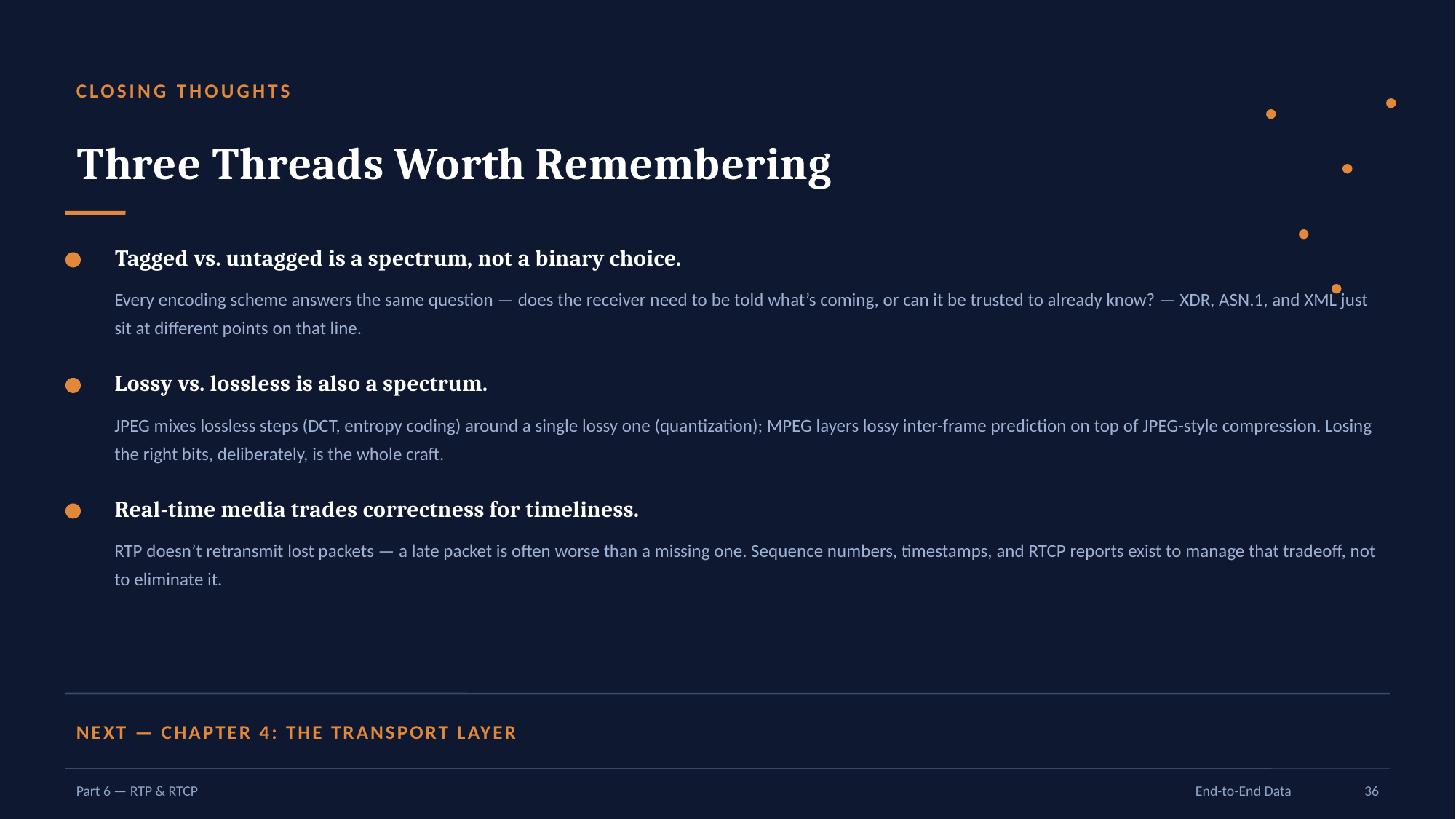

CLOSING THOUGHTS

Three Threads Worth Remembering

Tagged vs. untagged is a spectrum, not a binary choice.

Every encoding scheme answers the same question — does the receiver need to be told what’s coming, or can it be trusted to already know? — XDR, ASN.1, and XML just sit at different points on that line.

Lossy vs. lossless is also a spectrum.

JPEG mixes lossless steps (DCT, entropy coding) around a single lossy one (quantization); MPEG layers lossy inter-frame prediction on top of JPEG-style compression. Losing the right bits, deliberately, is the whole craft.
Real-time media trades correctness for timeliness.

RTP doesn’t retransmit lost packets — a late packet is often worse than a missing one. Sequence numbers, timestamps, and RTCP reports exist to manage that tradeoff, not to eliminate it.

NEXT — CHAPTER 4: THE TRANSPORT LAYER

Part 6 — RTP & RTCP
End-to-End Data
36